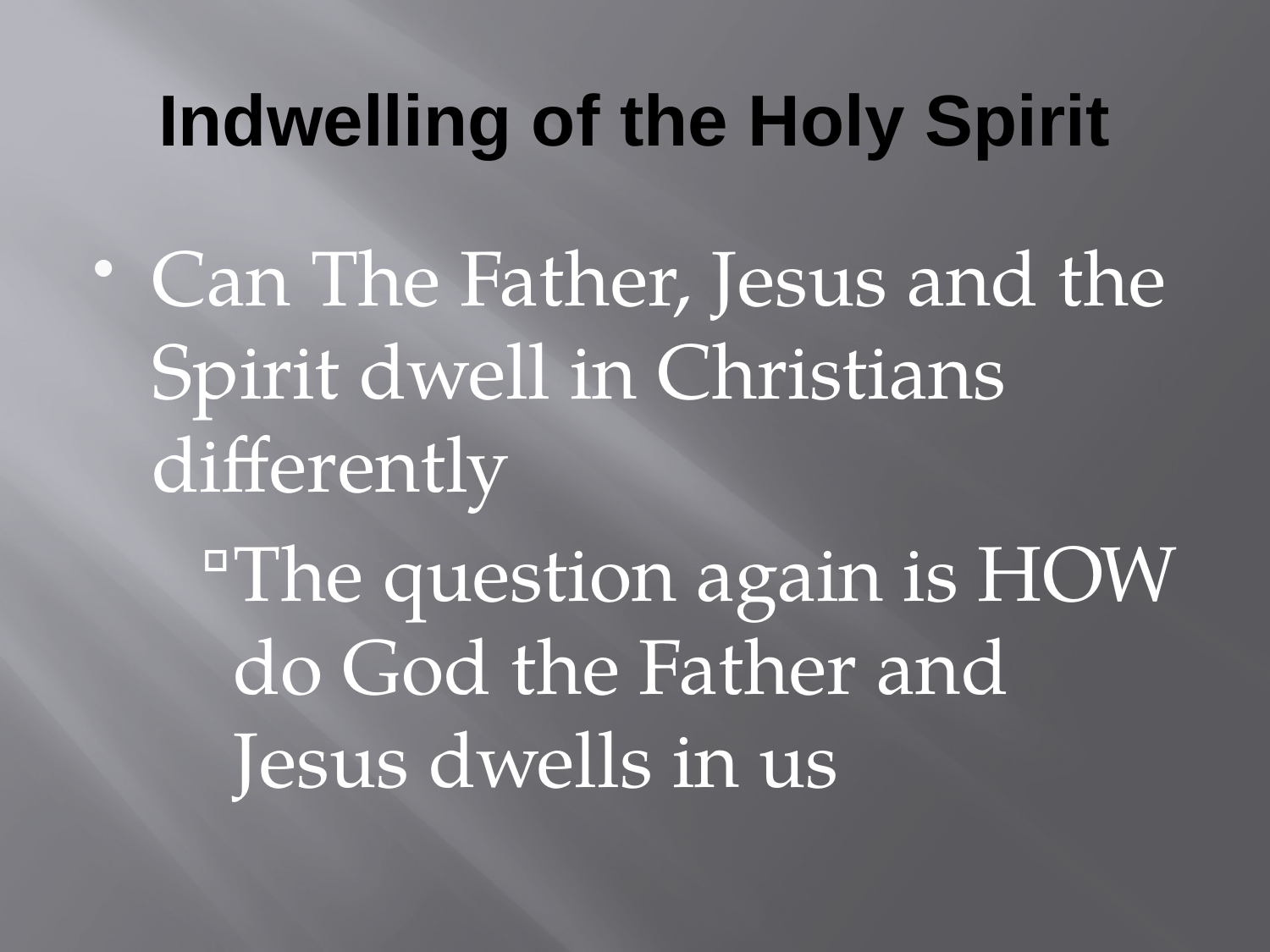

# Indwelling of the Holy Spirit
Can The Father, Jesus and the Spirit dwell in Christians differently
The question again is HOW do God the Father and Jesus dwells in us